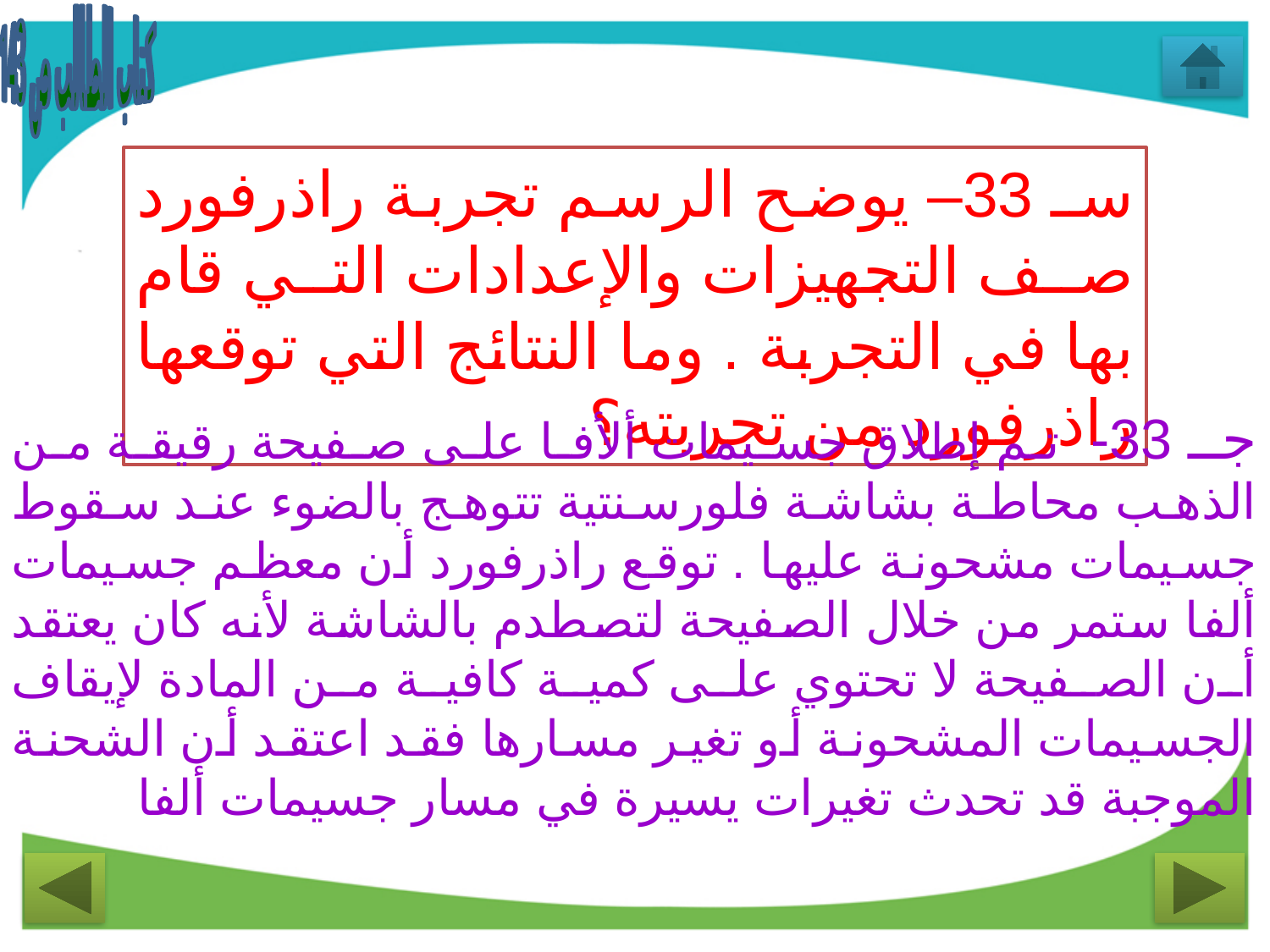

كتاب الطالب ص 143

سـ 33– يوضح الرسم تجربة راذرفورد صف التجهيزات والإعدادات التي قام بها في التجربة . وما النتائج التي توقعها راذرفورد من تجربته؟
جـ 33-  تم إطلاق جسيمات ألأفا على صفيحة رقيقة من الذهب محاطة بشاشة فلورسنتية تتوهج بالضوء عند سقوط جسيمات مشحونة عليها . توقع راذرفورد أن معظم جسيمات ألفا ستمر من خلال الصفيحة لتصطدم بالشاشة لأنه كان يعتقد أن الصفيحة لا تحتوي على كمية كافية من المادة لإيقاف الجسيمات المشحونة أو تغير مسارها فقد اعتقد أن الشحنة الموجبة قد تحدث تغيرات يسيرة في مسار جسيمات ألفا